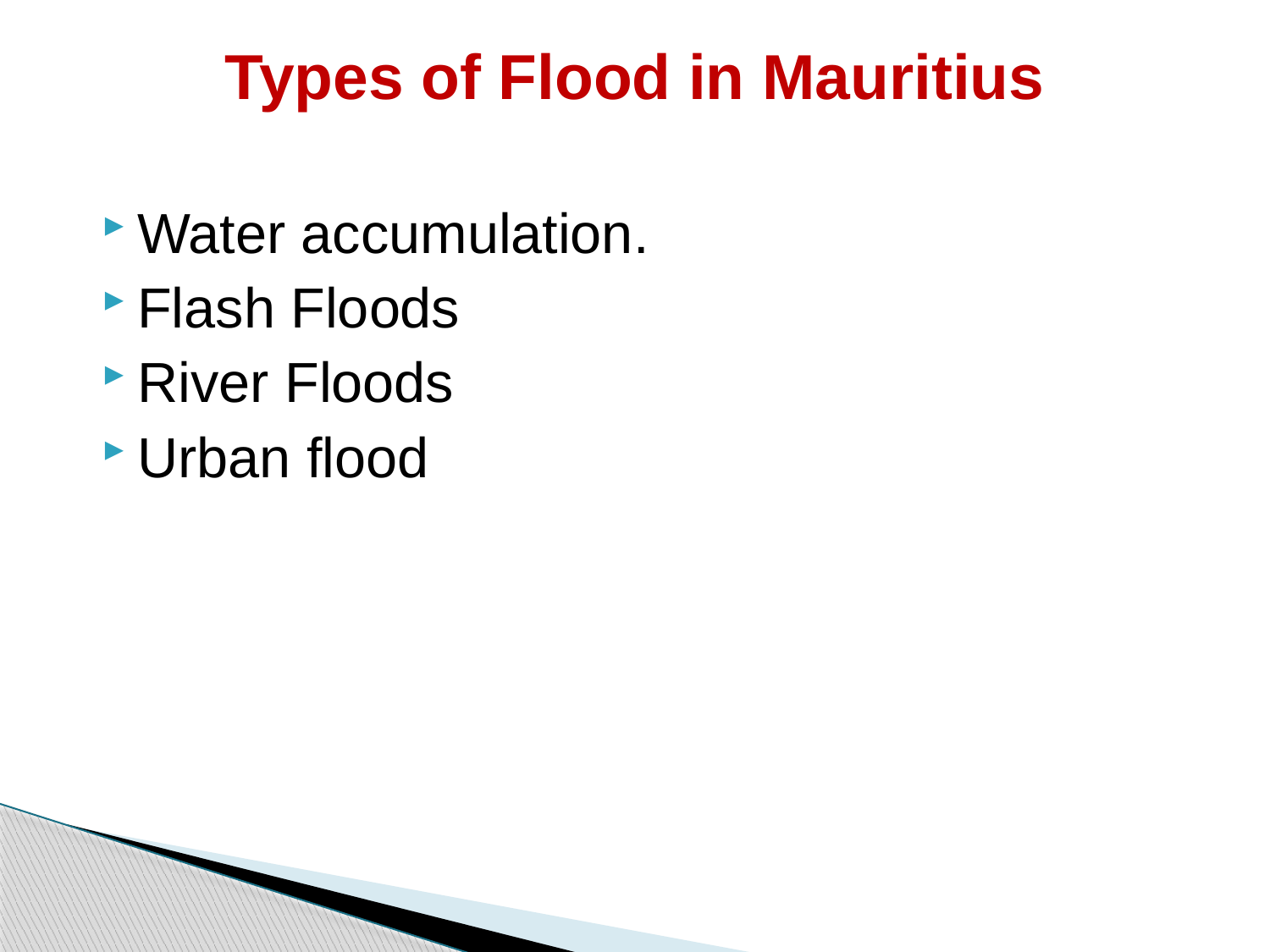

# Types of Flood in Mauritius
Water accumulation.
Flash Floods
River Floods
Urban flood